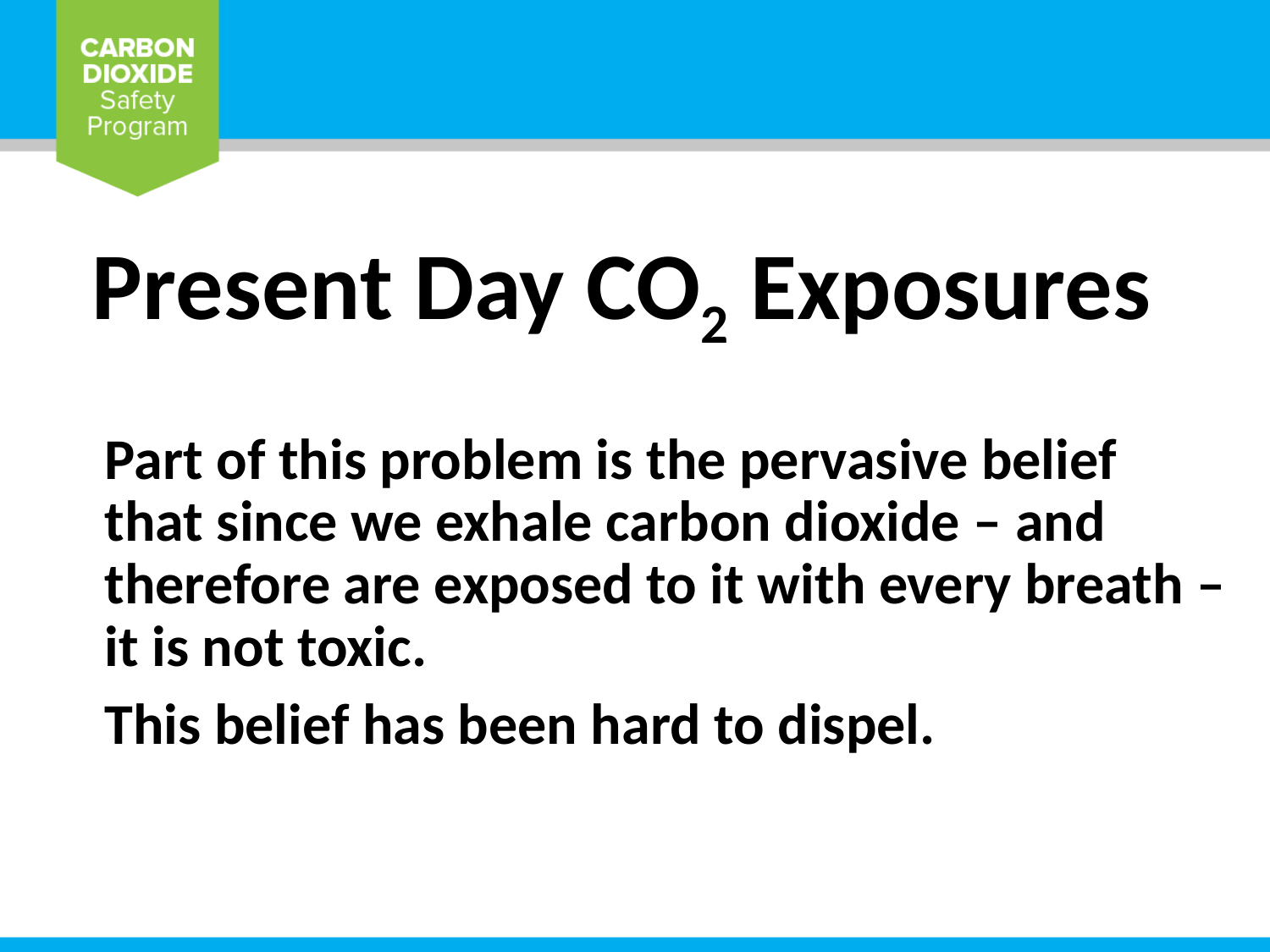

# Present Day CO2 Exposures
Part of this problem is the pervasive belief that since we exhale carbon dioxide – and therefore are exposed to it with every breath – it is not toxic.
This belief has been hard to dispel.